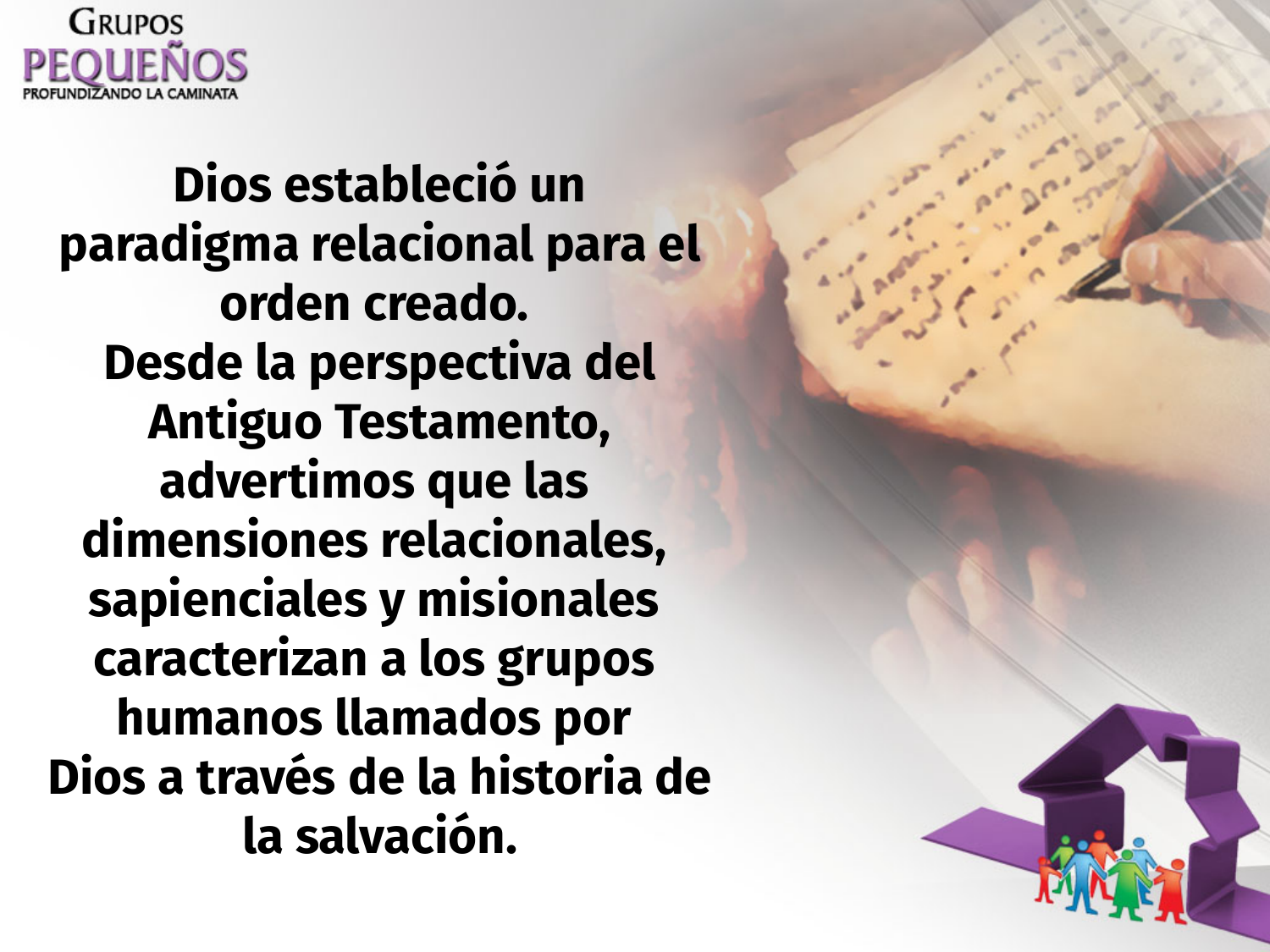

Dios estableció un paradigma relacional para el orden creado.
Desde la perspectiva del Antiguo Testamento, advertimos que las
dimensiones relacionales,
sapienciales y misionales
caracterizan a los grupos
humanos llamados por
Dios a través de la historia de la salvación.